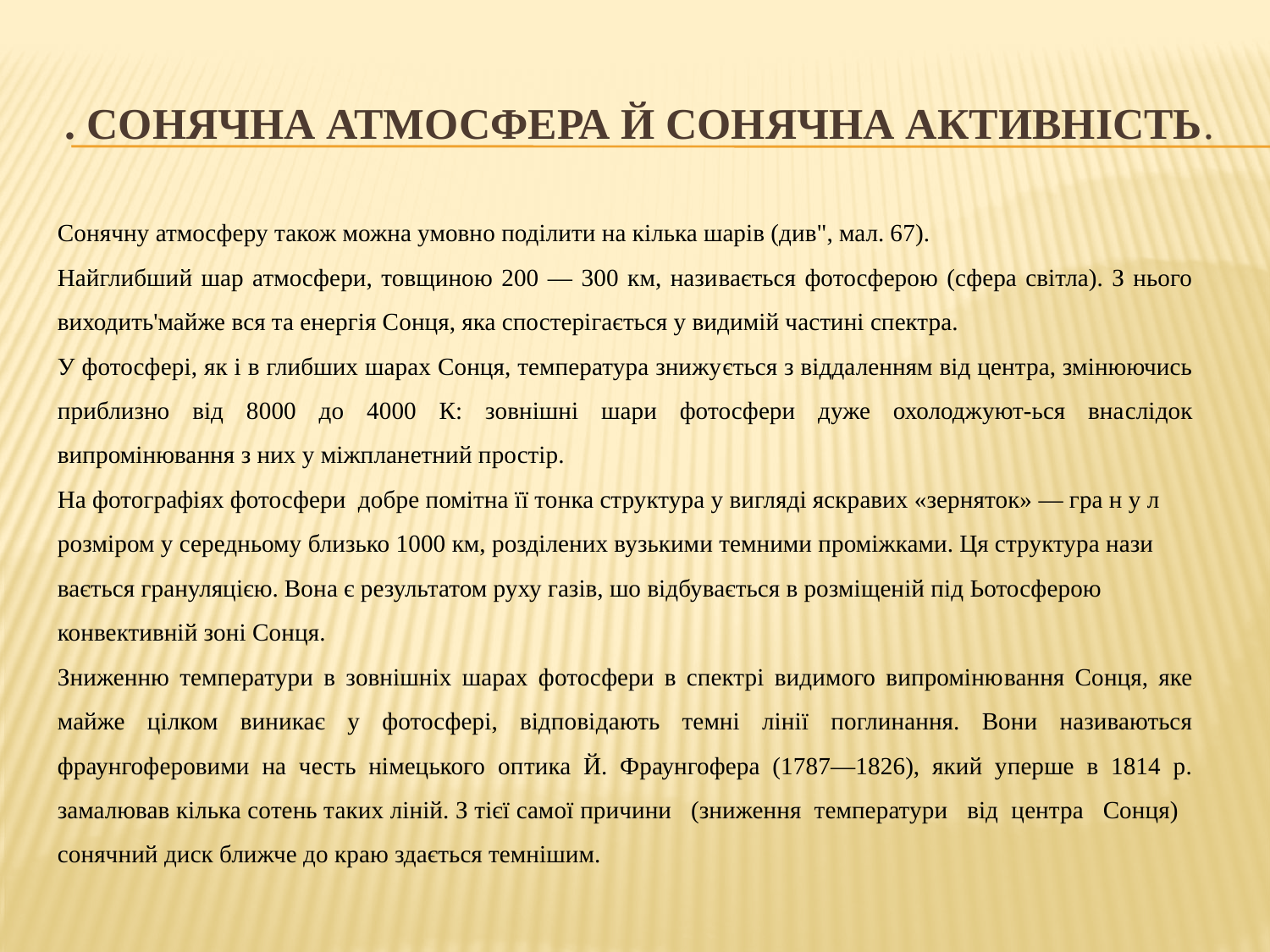

# . Сонячна атмосфера й сонячна активність.
Сонячну атмосфе­ру також можна умовно поділити на кілька шарів (див", мал. 67).
Найглибший шар атмосфери, товщиною 200 — 300 км, нази­вається фотосферою (сфера світла). З нього виходить'майже вся та енергія Сонця, яка спостерігається у видимій частині спектра.
У фотосфері, як і в глибших шарах Сонця, температура знижу­ється з віддаленням від центра, змінюючись приблизно від 8000 до 4000 К: зовнішні шари фотосфери дуже охолоджуют-ься вна­слідок випромінювання з них у міжпланетний простір.
На фотографіях фотосфери  добре помітна її тонка структура у вигляді яскравих «зерняток» — гра н у л розміром у середньому близько 1000 км, розділених вузькими темними проміжками. Ця структура нази­вається грануляцією. Вона є результатом руху газів, шо відбувається в розміщеній під Ьотосферою конвективній зоні Сонця.
Зниженню температури в зовнішніх шарах фотосфери в спектрі видимого випроміню­вання Сонця, яке майже цілком виникає у фотосфері, відпові­дають темні лінії поглинання. Вони називаються фраунгоферовими на честь німецького оп­тика Й. Фраунгофера (1787—1826), який уперше в 1814 р. замалював кілька со­тень таких ліній. З тієї самої причини   (зниження  температури   від  центра   Сонця)   сонячний диск ближче до краю здається темнішим.